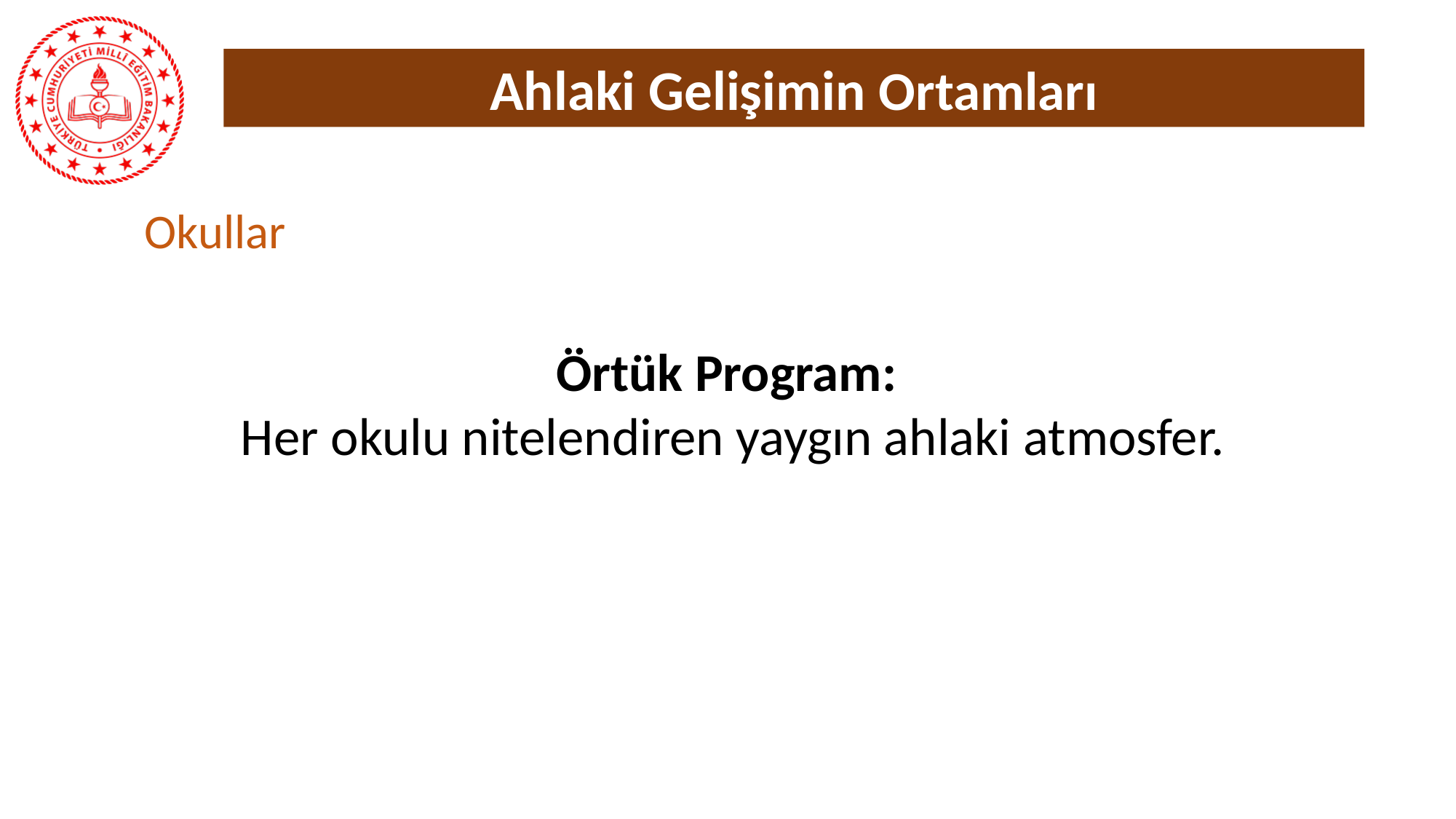

Ahlaki Gelişimin Ortamları
Okullar
Örtük Program:
Her okulu nitelendiren yaygın ahlaki atmosfer.